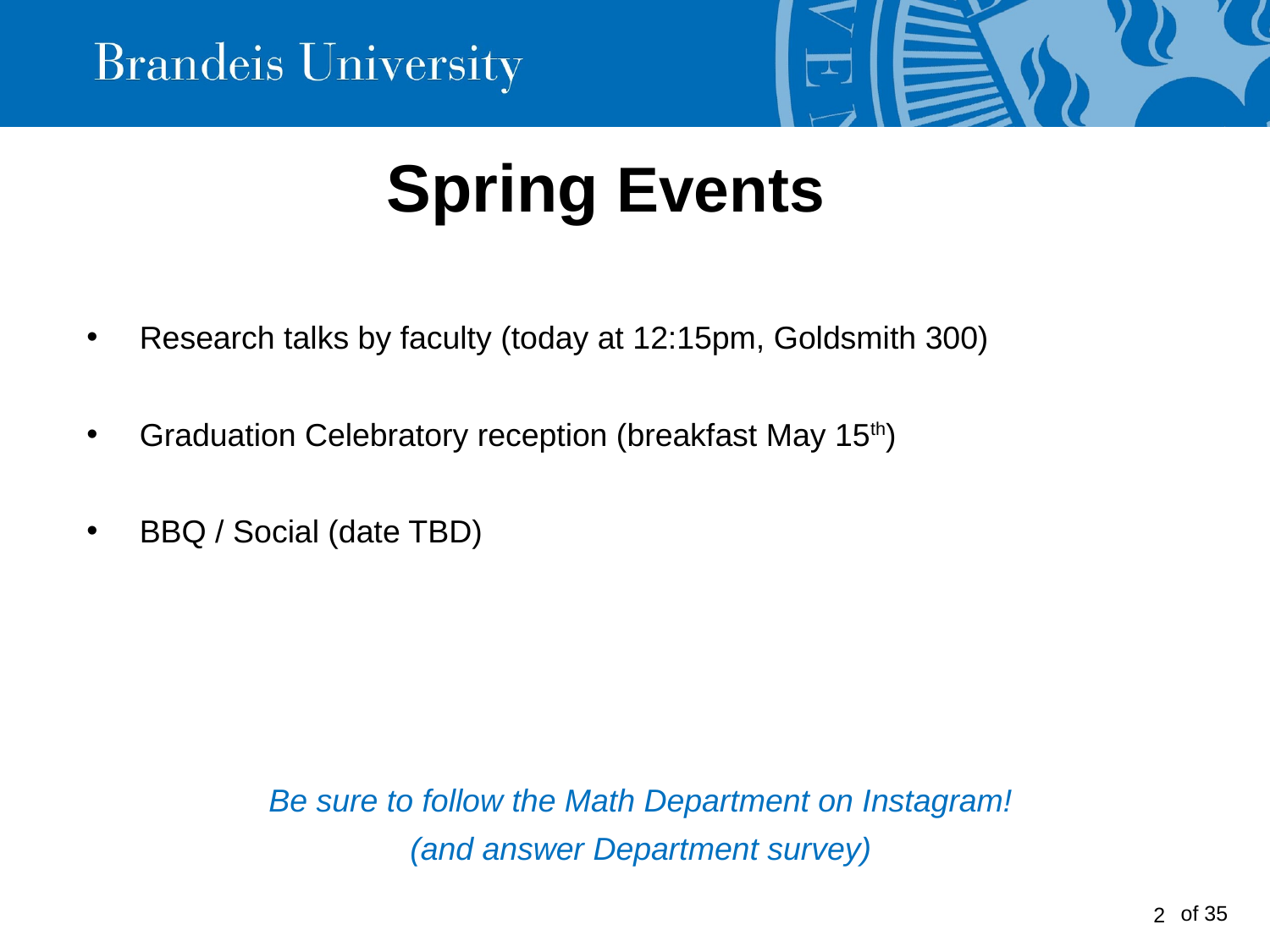

Spring Events
# Research talks by faculty (today at 12:15pm, Goldsmith 300)

Graduation Celebratory reception (breakfast May 15th)

BBQ / Social (date TBD)

Be sure to follow the Math Department on Instagram!
(and answer Department survey)

2